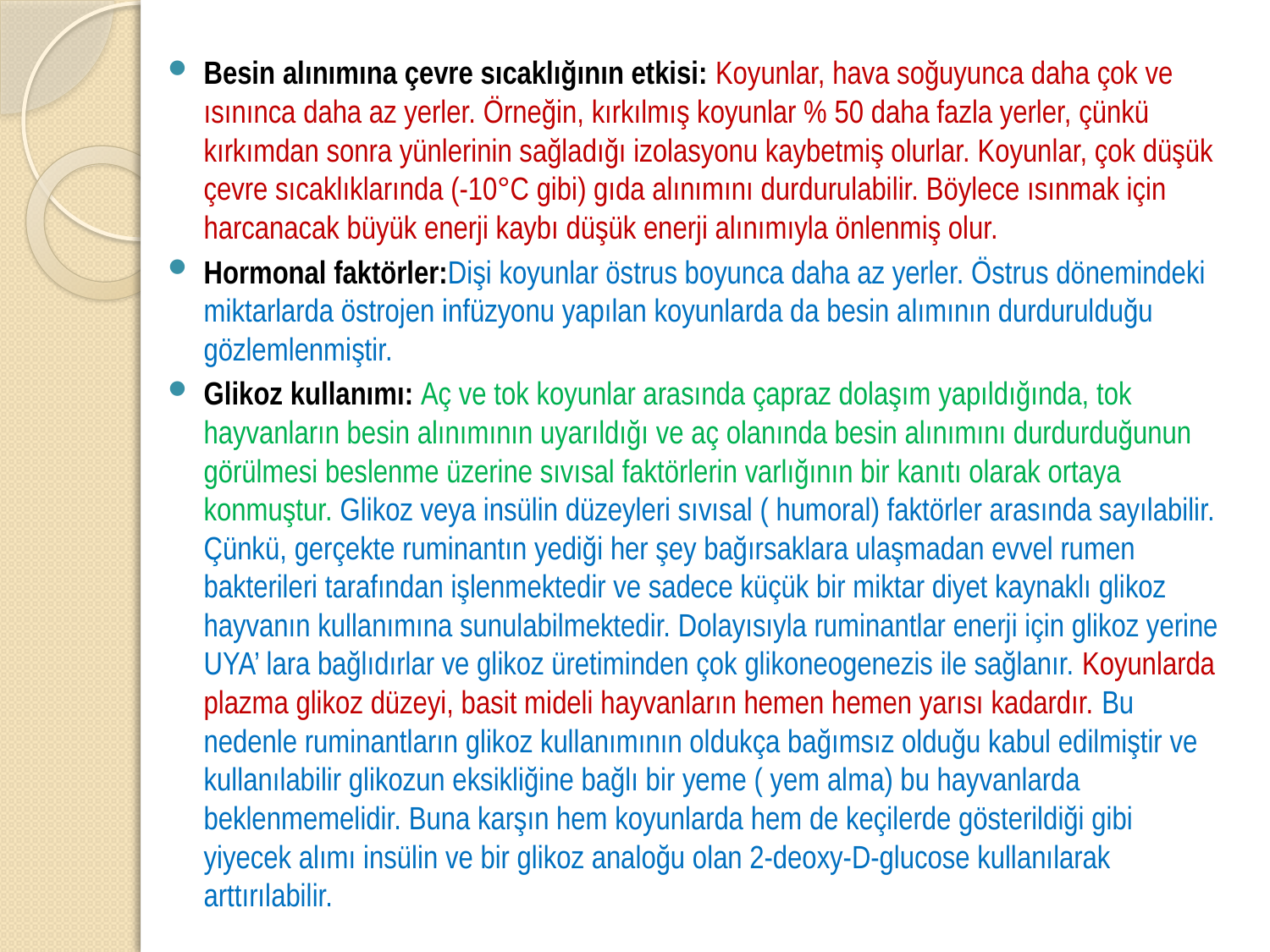

Besin alınımına çevre sıcaklığının etkisi: Koyunlar, hava soğuyunca daha çok ve ısınınca daha az yerler. Örneğin, kırkılmış koyunlar % 50 daha fazla yerler, çünkü kırkımdan sonra yünlerinin sağladığı izolasyonu kaybetmiş olurlar. Koyunlar, çok düşük çevre sıcaklıklarında (-10°C gibi) gıda alınımını durdurulabilir. Böylece ısınmak için harcanacak büyük enerji kaybı düşük enerji alınımıyla önlenmiş olur.
Hormonal faktörler:Dişi koyunlar östrus boyunca daha az yerler. Östrus dönemindeki miktarlarda östrojen infüzyonu yapılan koyunlarda da besin alımının durdurulduğu gözlemlenmiştir.
Glikoz kullanımı: Aç ve tok koyunlar arasında çapraz dolaşım yapıldığında, tok hayvanların besin alınımının uyarıldığı ve aç olanında besin alınımını durdurduğunun görülmesi beslenme üzerine sıvısal faktörlerin varlığının bir kanıtı olarak ortaya konmuştur. Glikoz veya insülin düzeyleri sıvısal ( humoral) faktörler arasında sayılabilir. Çünkü, gerçekte ruminantın yediği her şey bağırsaklara ulaşmadan evvel rumen bakterileri tarafından işlenmektedir ve sadece küçük bir miktar diyet kaynaklı glikoz hayvanın kullanımına sunulabilmektedir. Dolayısıyla ruminantlar enerji için glikoz yerine UYA’ lara bağlıdırlar ve glikoz üretiminden çok glikoneogenezis ile sağlanır. Koyunlarda plazma glikoz düzeyi, basit mideli hayvanların hemen hemen yarısı kadardır. Bu nedenle ruminantların glikoz kullanımının oldukça bağımsız olduğu kabul edilmiştir ve kullanılabilir glikozun eksikliğine bağlı bir yeme ( yem alma) bu hayvanlarda beklenmemelidir. Buna karşın hem koyunlarda hem de keçilerde gösterildiği gibi yiyecek alımı insülin ve bir glikoz analoğu olan 2-deoxy-D-glucose kullanılarak arttırılabilir.